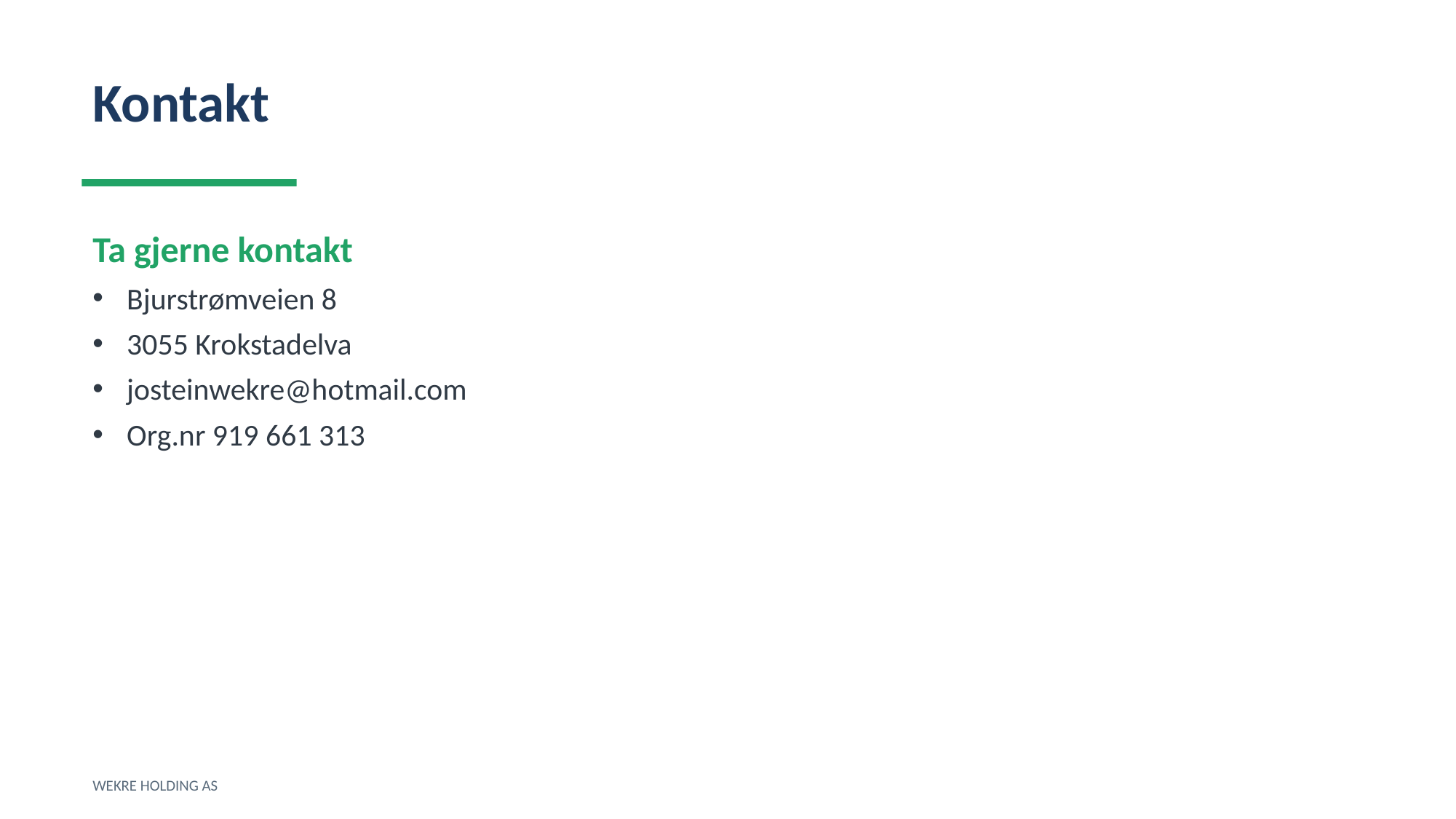

Kontakt

Ta gjerne kontakt
Bjurstrømveien 8
3055 Krokstadelva
josteinwekre@hotmail.com
Org.nr 919 661 313
WEKRE HOLDING AS